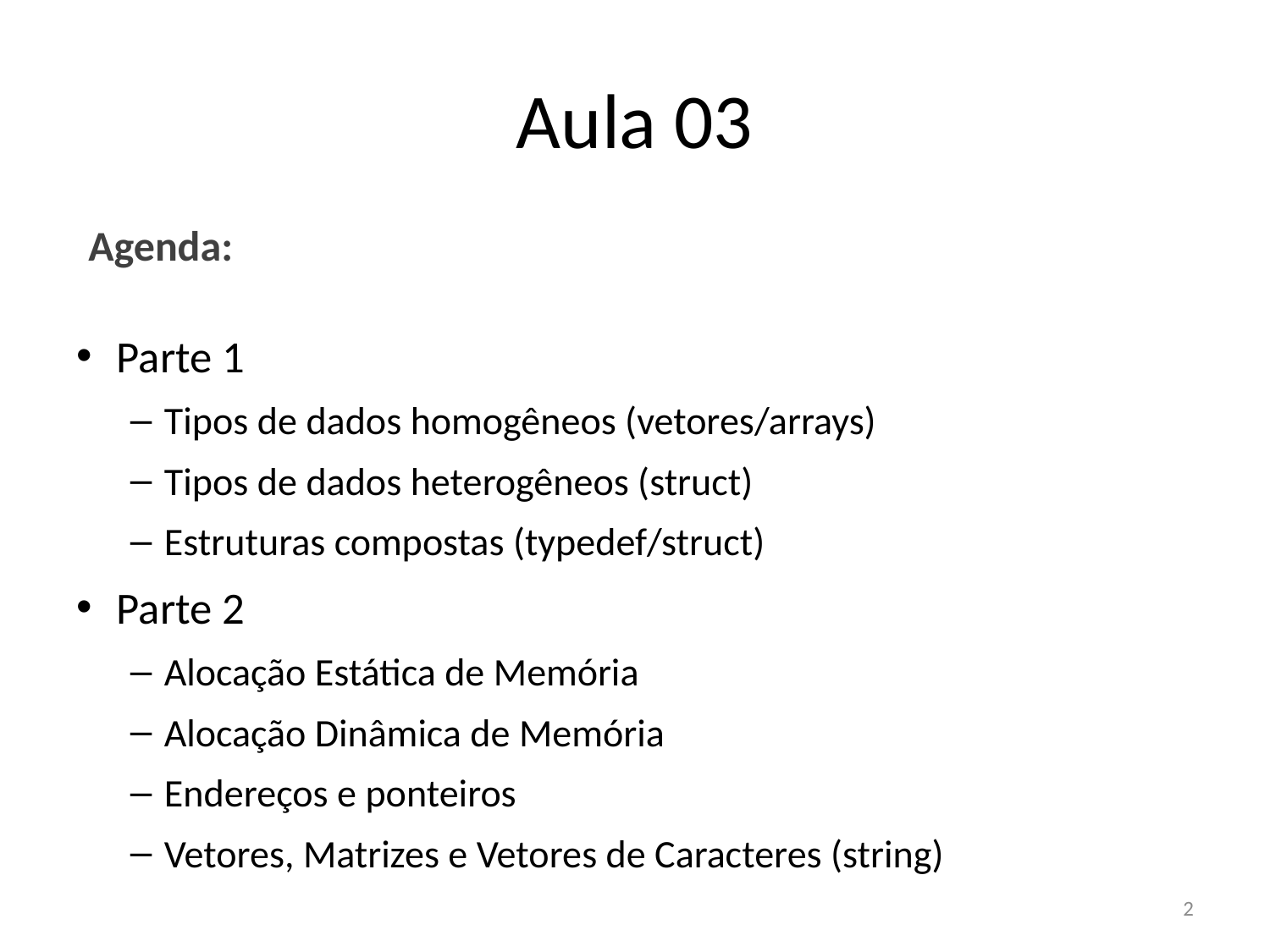

# Aula 03
Agenda:
Parte 1
Tipos de dados homogêneos (vetores/arrays)
Tipos de dados heterogêneos (struct)
Estruturas compostas (typedef/struct)
Parte 2
Alocação Estática de Memória
Alocação Dinâmica de Memória
Endereços e ponteiros
Vetores, Matrizes e Vetores de Caracteres (string)
2